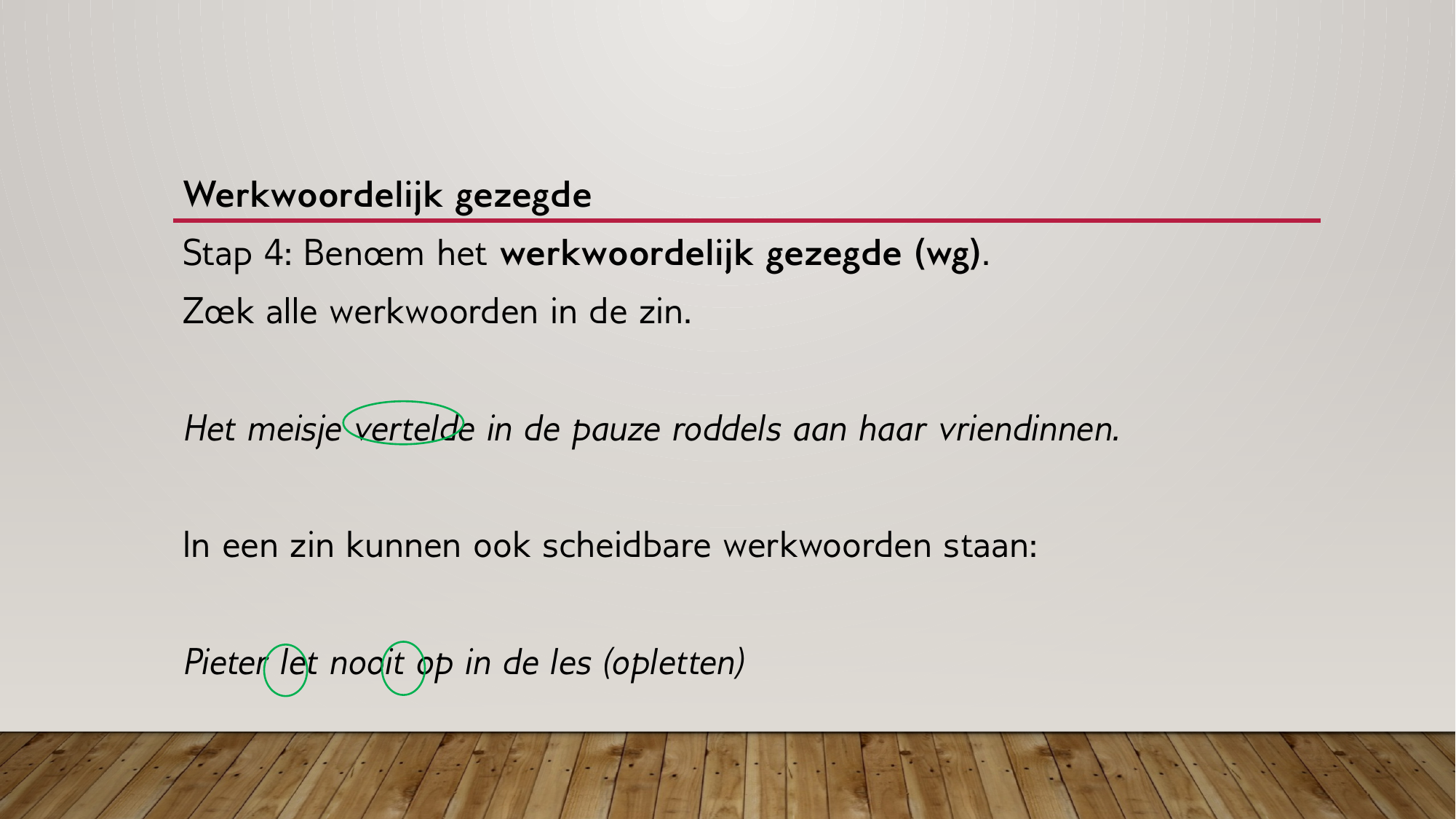

Werkwoordelijk gezegde
Stap 4: Benoem het werkwoordelijk gezegde (wg).
Zoek alle werkwoorden in de zin.

Het meisje vertelde in de pauze roddels aan haar vriendinnen.

In een zin kunnen ook scheidbare werkwoorden staan:

Pieter let nooit op in de les (opletten)